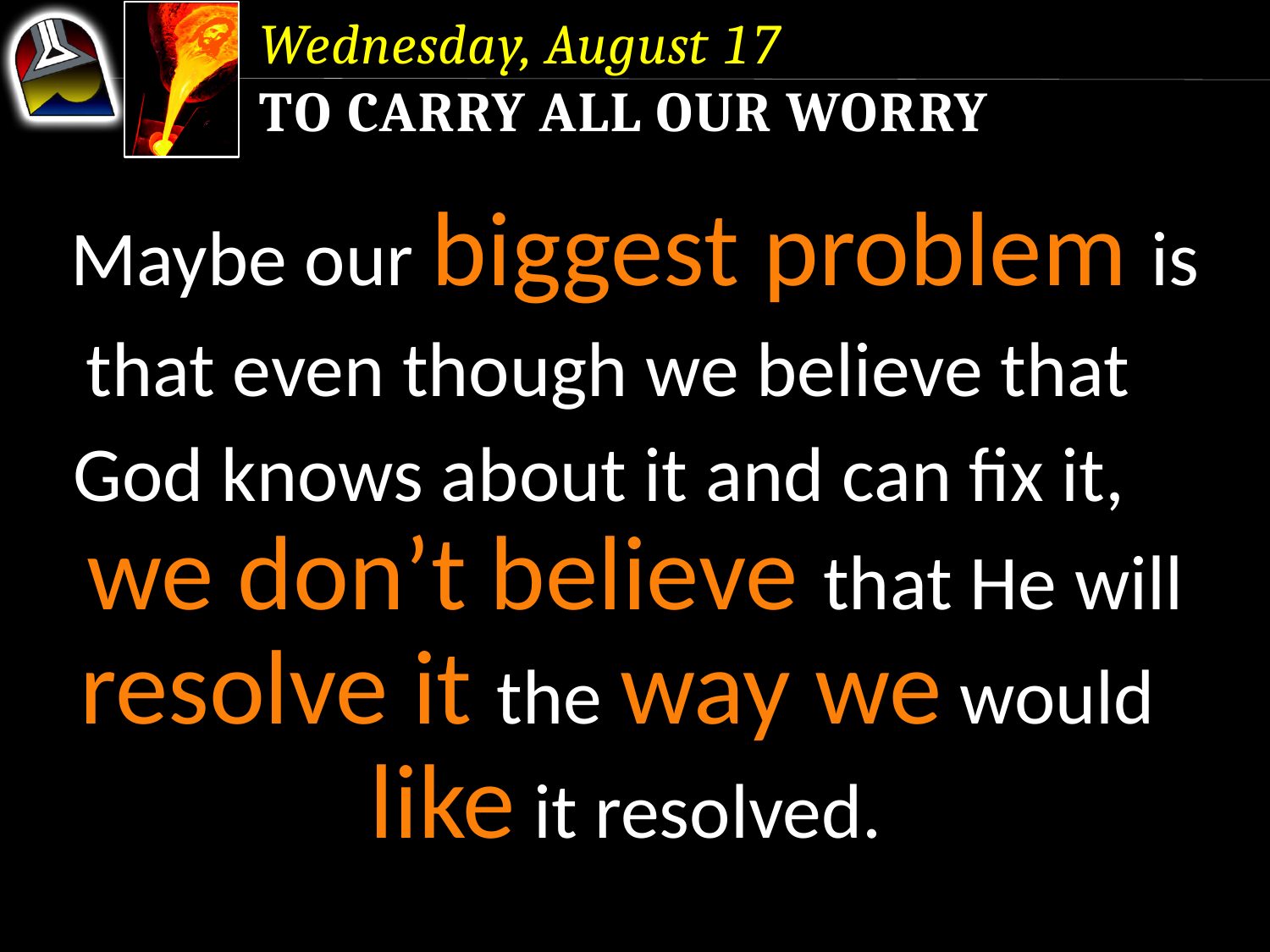

Wednesday, August 17
To Carry All Our Worry
Maybe our biggest problem is
that even though we believe that
God knows about it and can fix it,     we don’t believe that He will resolve it the way we would   like it resolved.